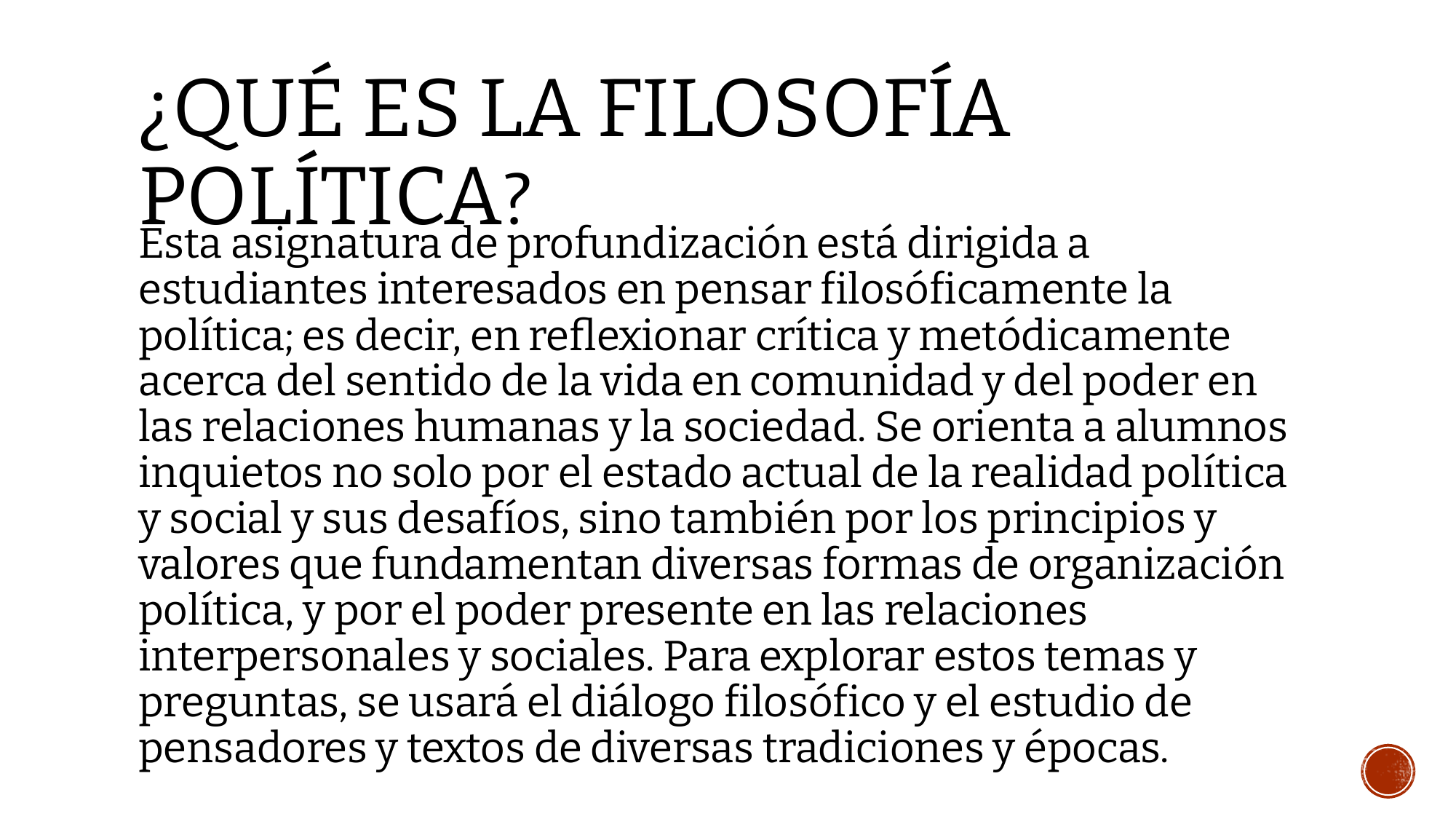

# ¿qué es la filosofía política?
Esta asignatura de profundización está dirigida a estudiantes interesados en pensar filosóficamente la política; es decir, en reflexionar crítica y metódicamente acerca del sentido de la vida en comunidad y del poder en las relaciones humanas y la sociedad. Se orienta a alumnos inquietos no solo por el estado actual de la realidad política y social y sus desafíos, sino también por los principios y valores que fundamentan diversas formas de organización política, y por el poder presente en las relaciones interpersonales y sociales. Para explorar estos temas y preguntas, se usará el diálogo filosófico y el estudio de pensadores y textos de diversas tradiciones y épocas.